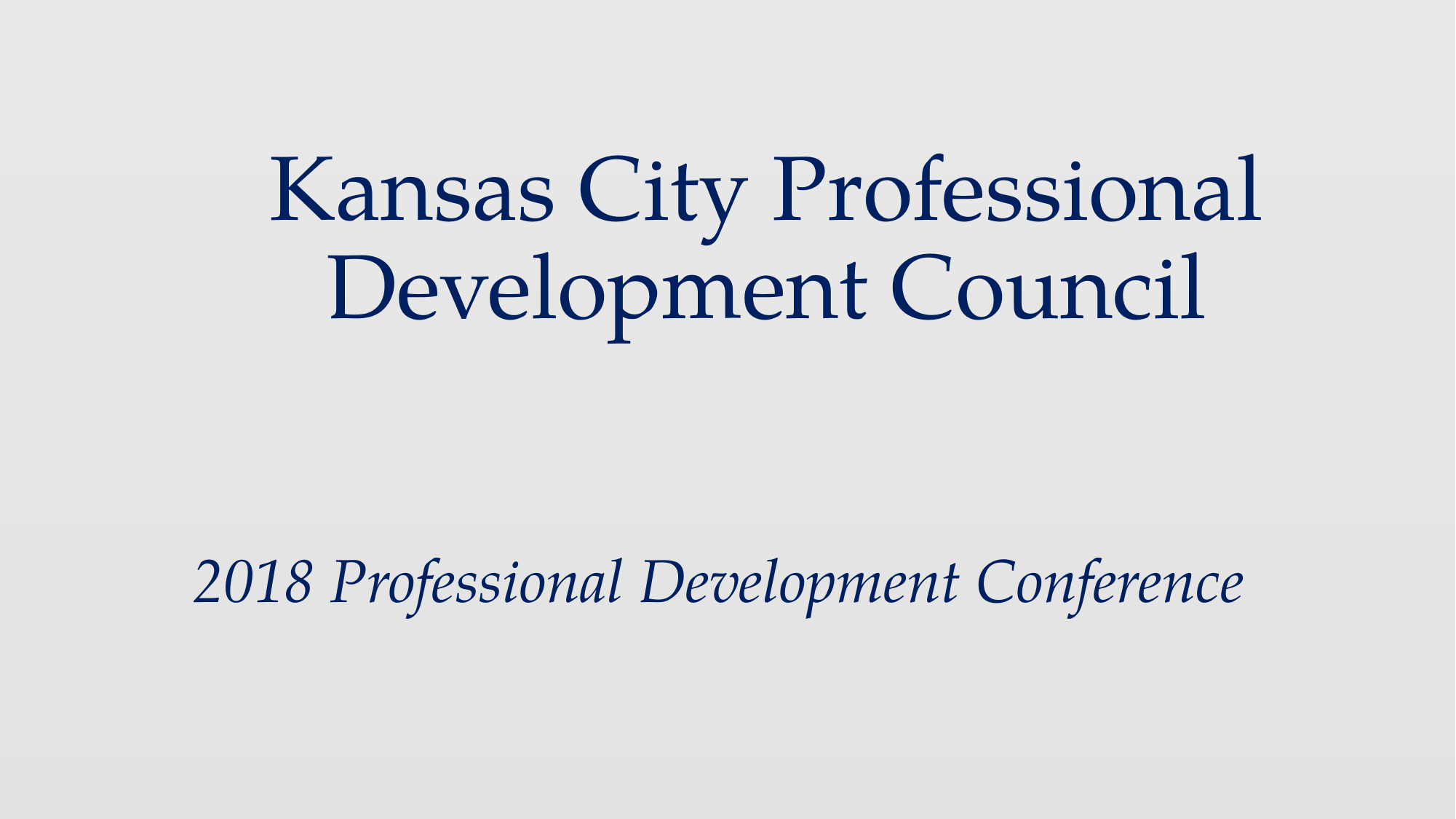

# Kansas City Professional Development Council
2018 Professional Development Conference